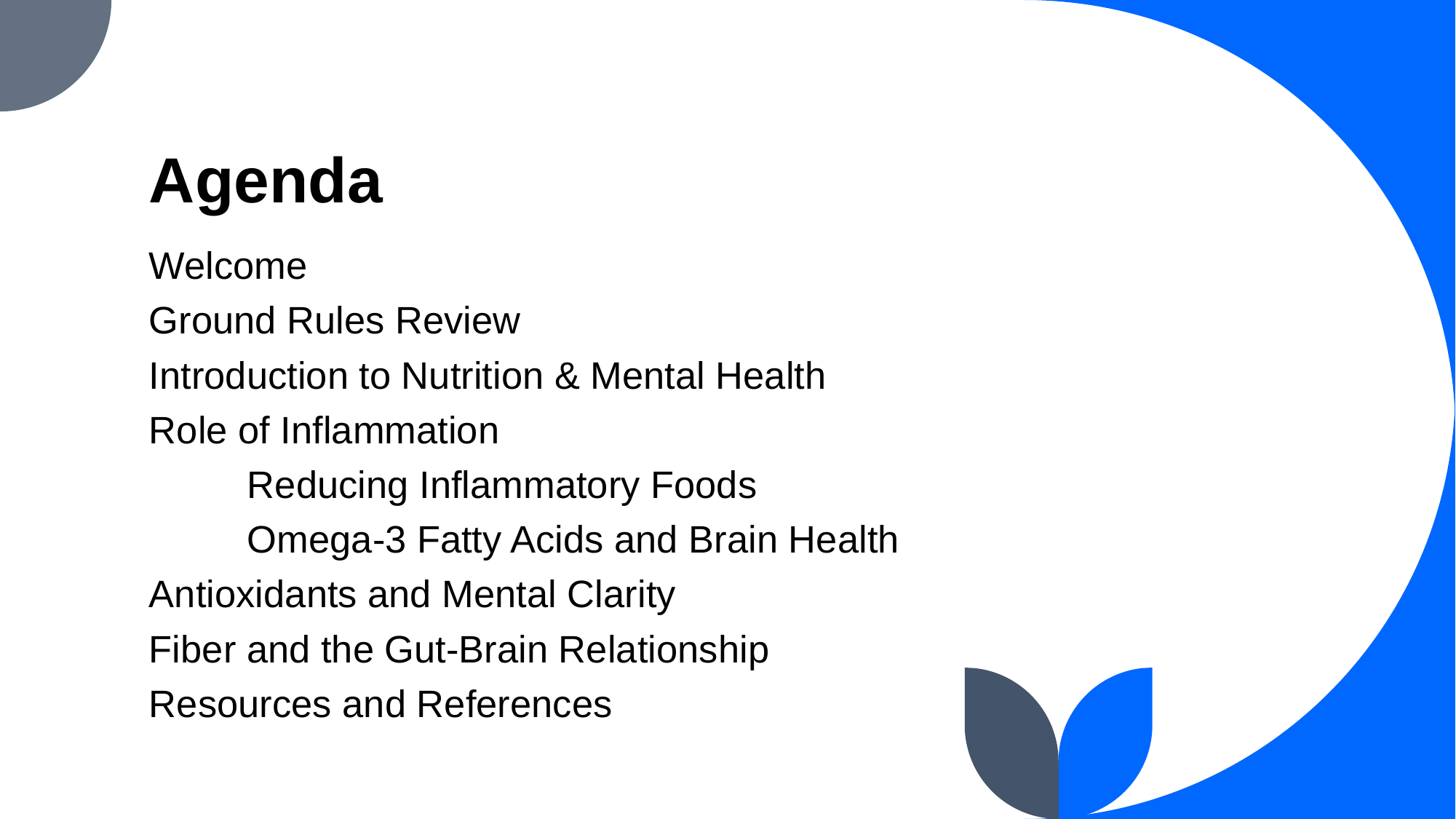

# Agenda
Welcome
Ground Rules Review
Introduction to Nutrition & Mental Health
Role of Inflammation
	Reducing Inflammatory Foods
	Omega-3 Fatty Acids and Brain Health
Antioxidants and Mental Clarity
Fiber and the Gut-Brain Relationship
Resources and References